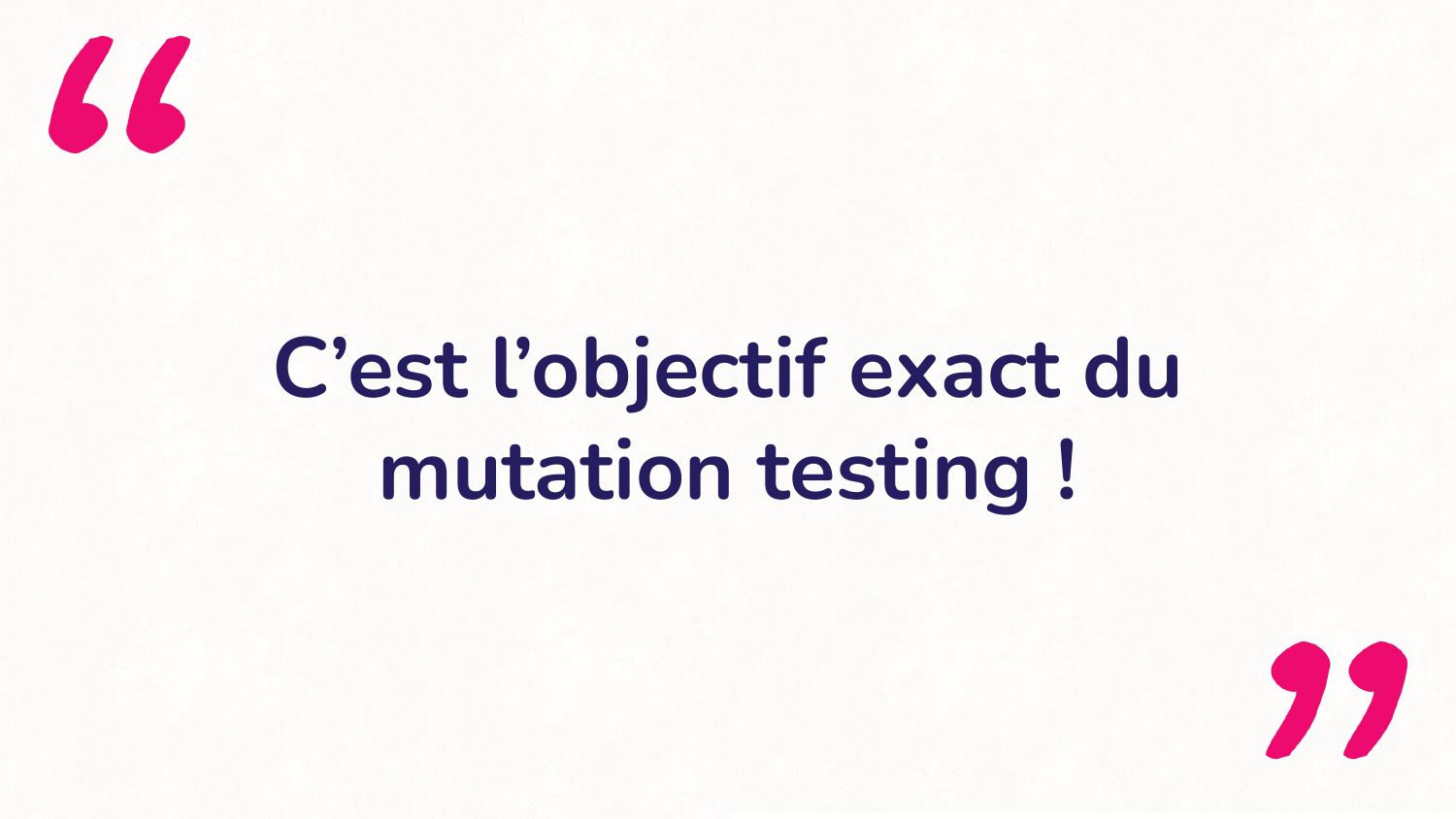

# C’est l’objectif exact du mutation testing !